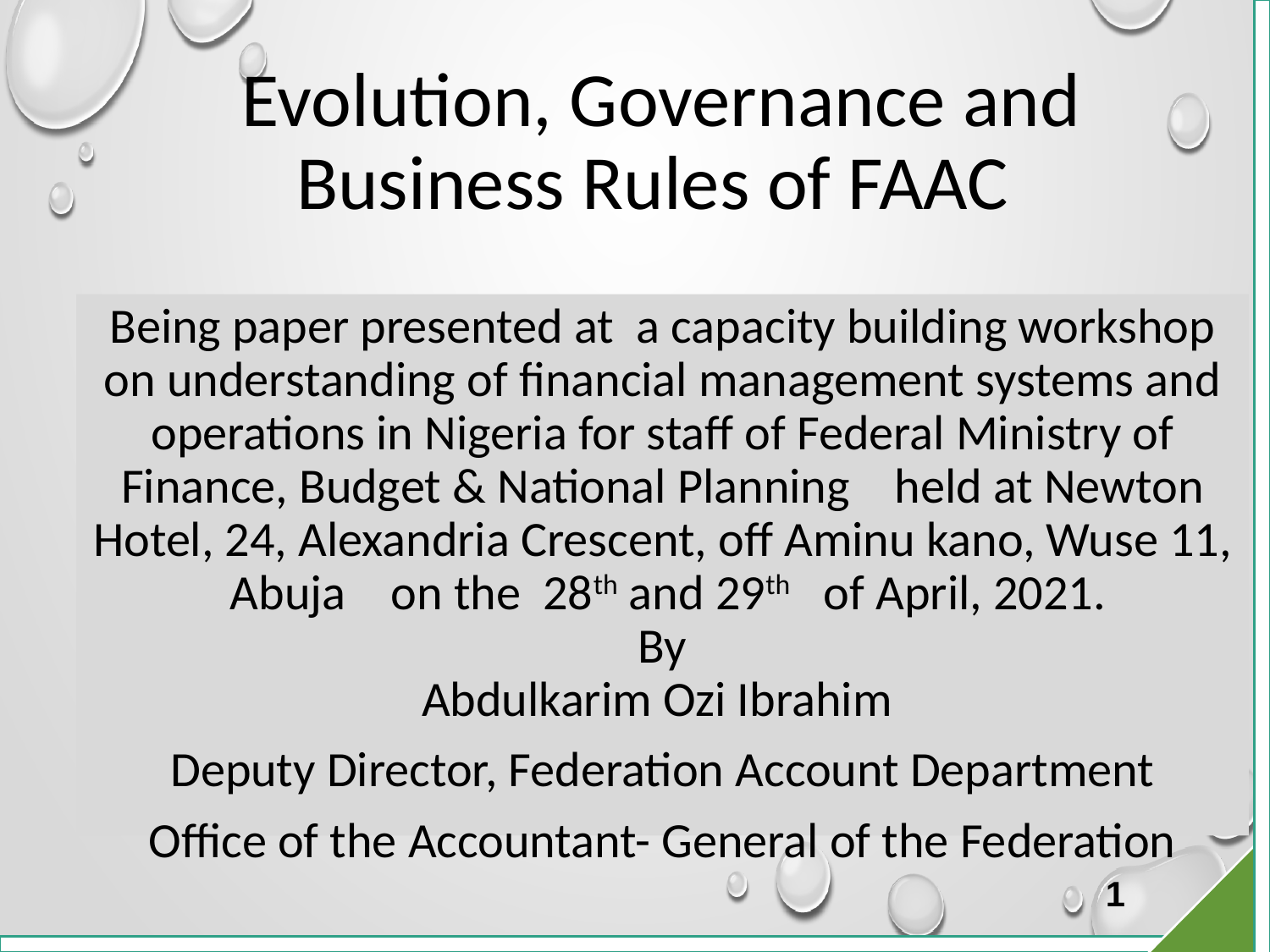

Evolution, Governance and Business Rules of FAAC
Being paper presented at  a capacity building workshop on understanding of financial management systems and operations in Nigeria for staff of Federal Ministry of Finance, Budget & National Planning    held at Newton Hotel, 24, Alexandria Crescent, off Aminu kano, Wuse 11,  Abuja    on the  28th and 29th   of April, 2021.
 By
Abdulkarim Ozi Ibrahim
Deputy Director, Federation Account Department
Office of the Accountant- General of the Federation

1